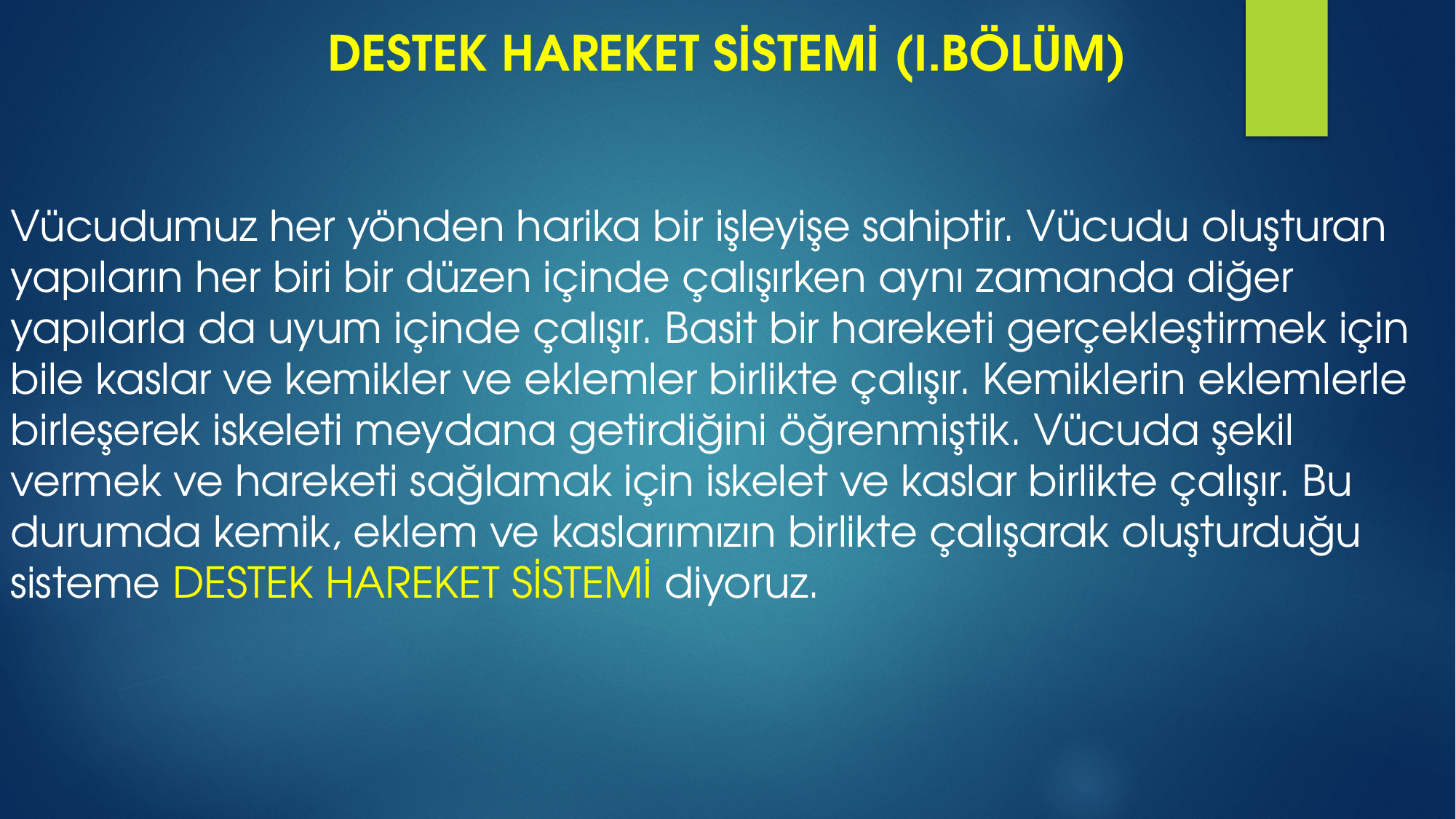

DESTEK HAREKET SİSTEMİ (I.BÖLÜM)
Vücudumuz her yönden harika bir işleyişe sahiptir. Vücudu oluşturan yapıların her biri bir düzen içinde çalışırken aynı zamanda diğer yapılarla da uyum içinde çalışır. Basit bir hareketi gerçekleştirmek için bile kaslar ve kemikler ve eklemler birlikte çalışır. Kemiklerin eklemlerle birleşerek iskeleti meydana getirdiğini öğrenmiştik. Vücuda şekil vermek ve hareketi sağlamak için iskelet ve kaslar birlikte çalışır. Bu durumda kemik, eklem ve kaslarımızın birlikte çalışarak oluşturduğu sisteme DESTEK HAREKET SİSTEMİ diyoruz.